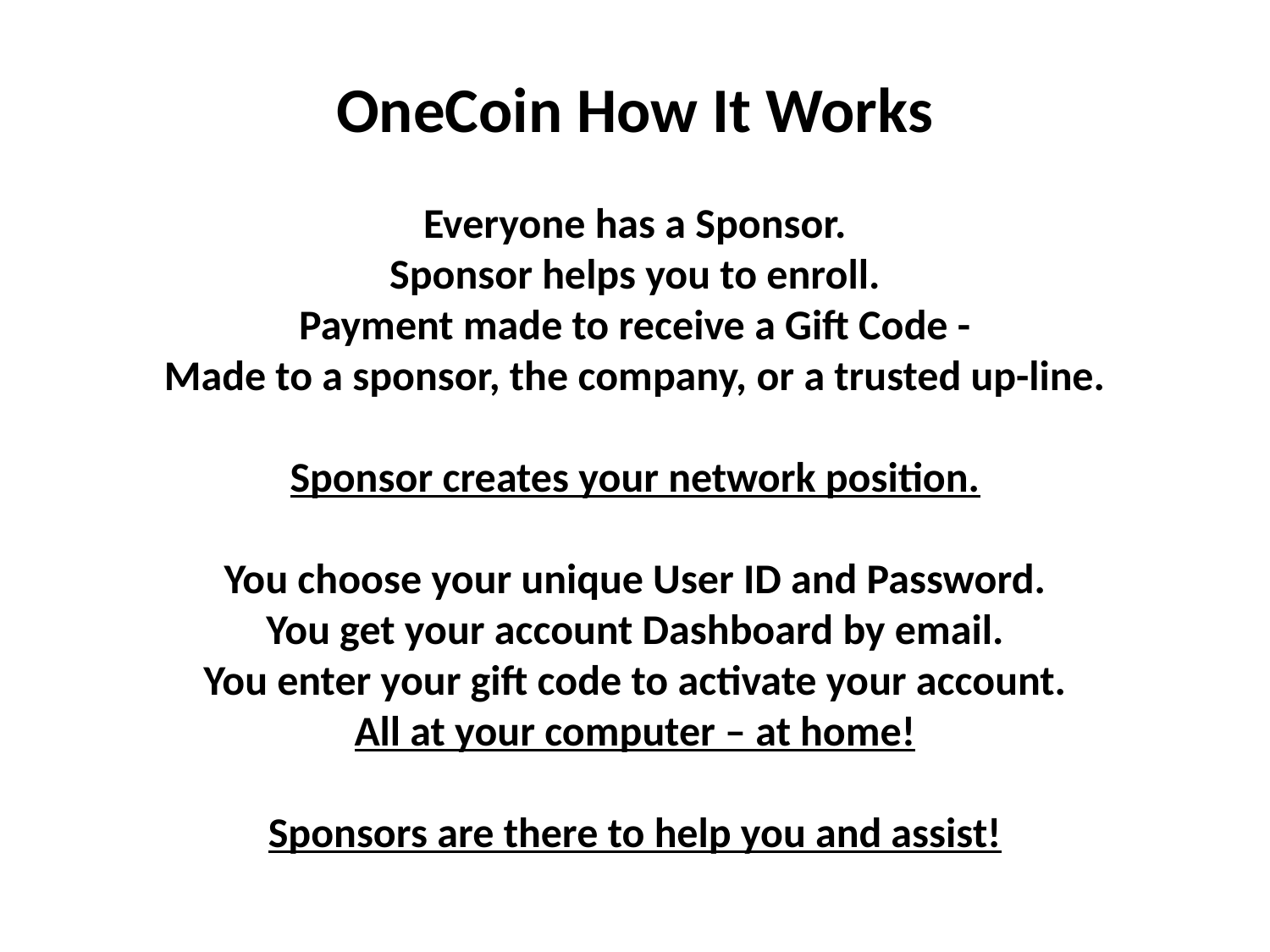

OneCoin How It Works

Everyone has a Sponsor.
Sponsor helps you to enroll.
Payment made to receive a Gift Code -
Made to a sponsor, the company, or a trusted up-line.

Sponsor creates your network position.

You choose your unique User ID and Password.
You get your account Dashboard by email.
You enter your gift code to activate your account.
All at your computer – at home!

Sponsors are there to help you and assist!